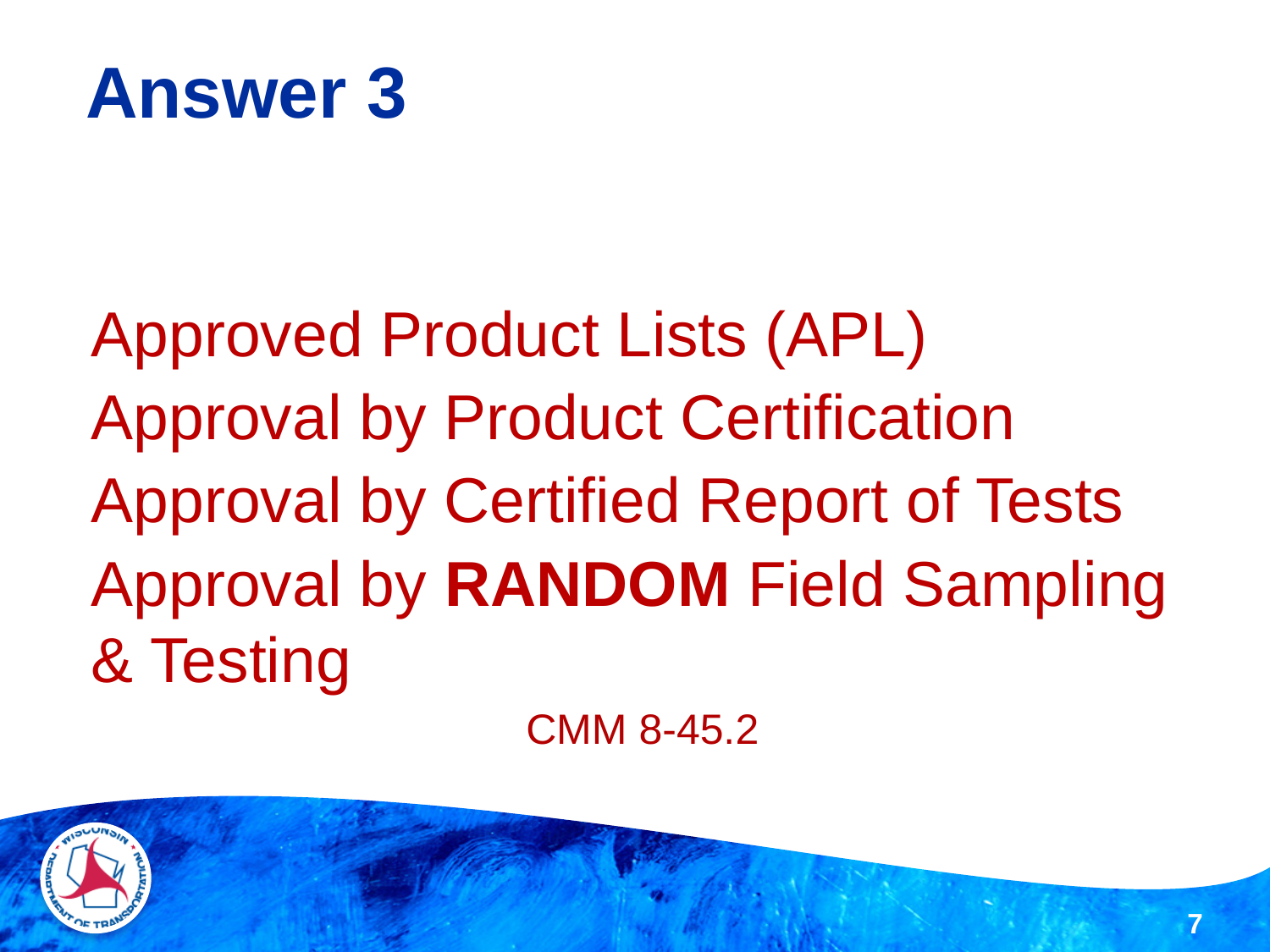

# Answer 3
Approved Product Lists (APL)
Approval by Product Certification
Approval by Certified Report of Tests
Approval by RANDOM Field Sampling & Testing
CMM 8-45.2
7